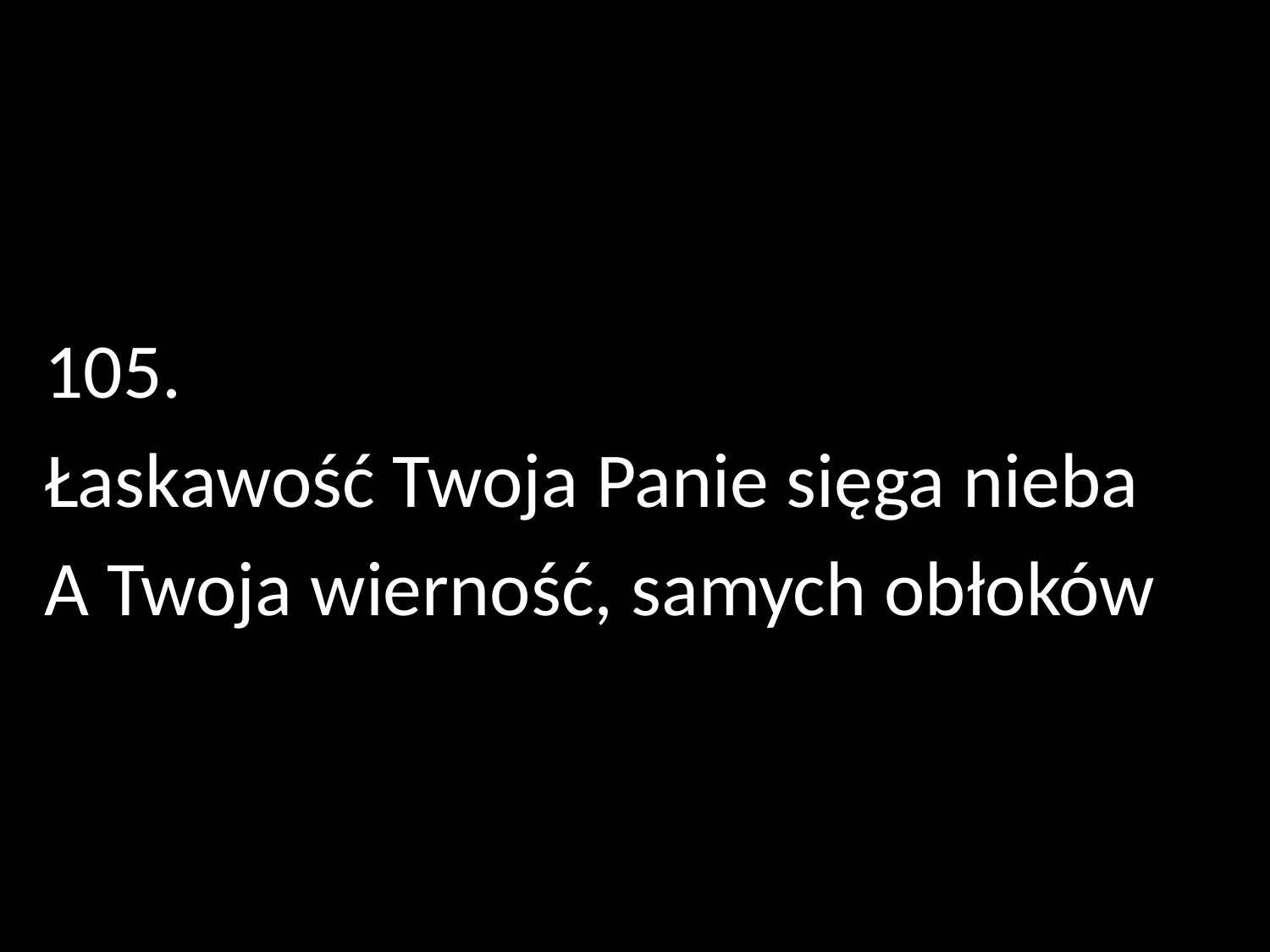

105.
Łaskawość Twoja Panie sięga nieba
A Twoja wierność, samych obłoków